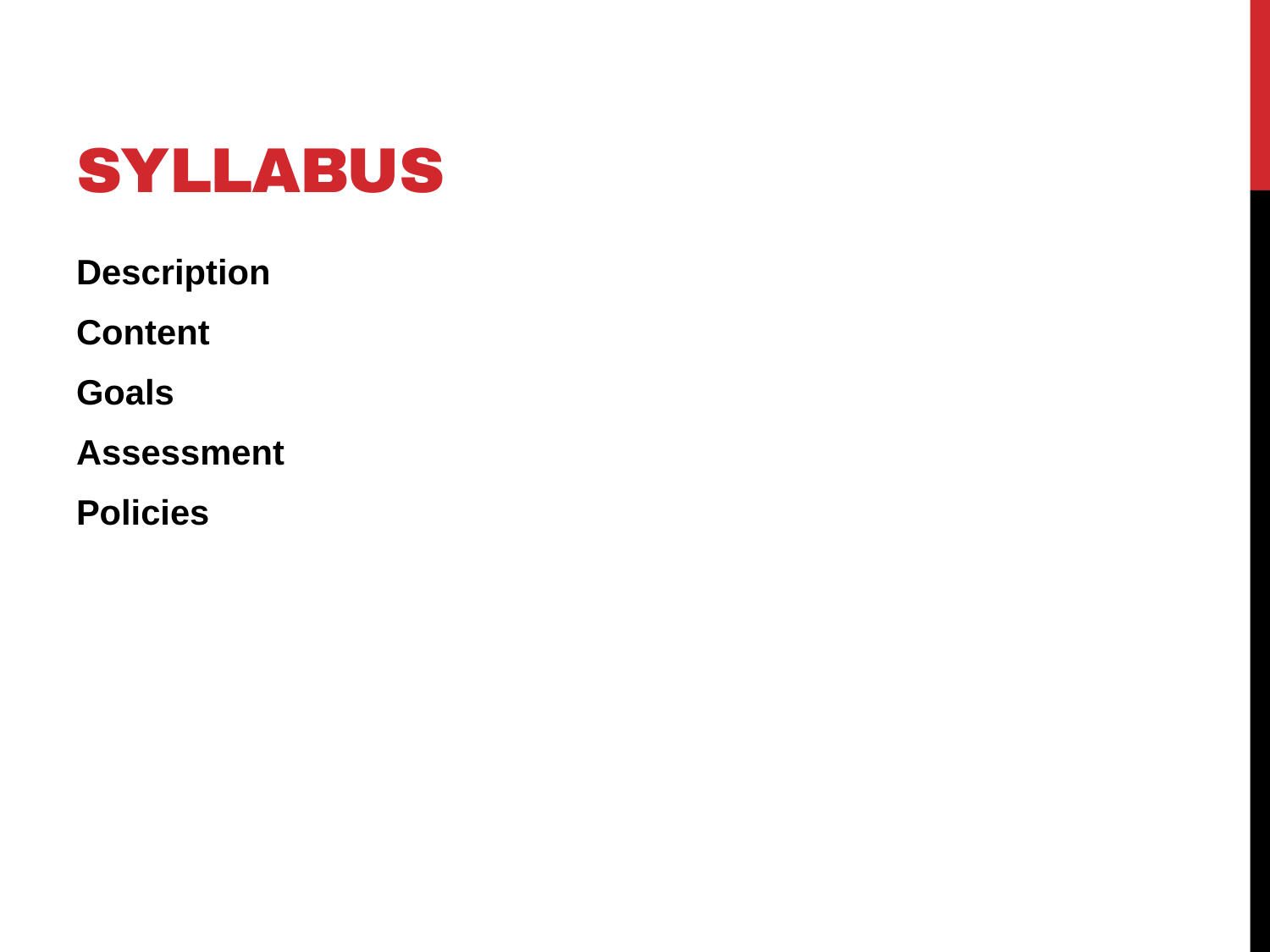

# Syllabus
Description
Content
Goals
Assessment
Policies